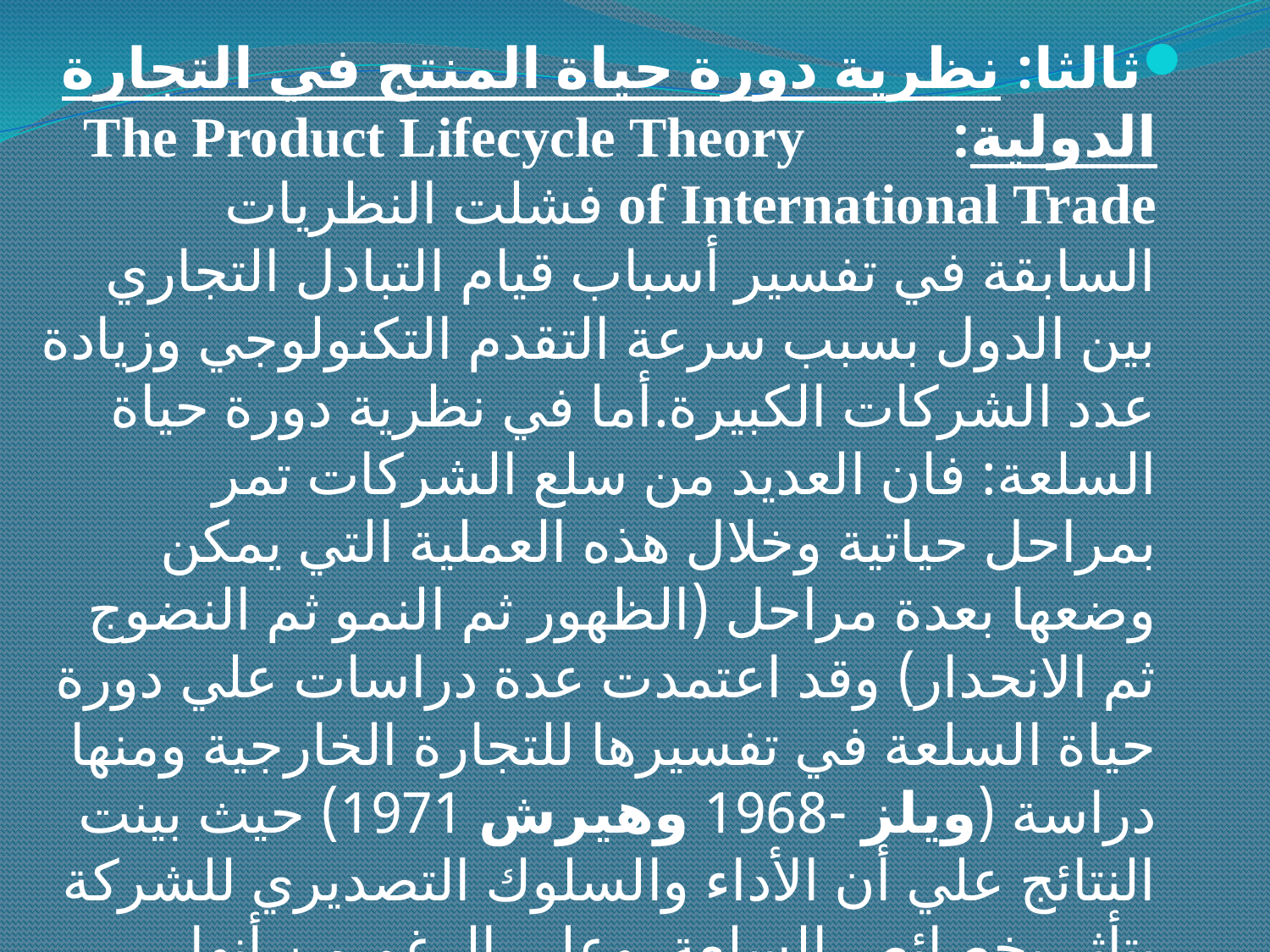

ثالثا: نظرية دورة حياة المنتج في التجارة الدولية:          The Product Lifecycle Theory of International Trade فشلت النظريات السابقة في تفسير أسباب قيام التبادل التجاري بين الدول بسبب سرعة التقدم التكنولوجي وزيادة عدد الشركات الكبيرة.أما في نظرية دورة حياة السلعة: فان العديد من سلع الشركات تمر بمراحل حياتية وخلال هذه العملية التي يمكن وضعها بعدة مراحل (الظهور ثم النمو ثم النضوج ثم الانحدار) وقد اعتمدت عدة دراسات علي دورة حياة السلعة في تفسيرها للتجارة الخارجية ومنها دراسة (ويلز -1968 وهيرش 1971) حيث بينت النتائج علي أن الأداء والسلوك التصديري للشركة يتأثر بخصائص السلعة. وعلي الرغم من أنها النظرية الأولي لتفسير أسباب التبادل التجاري علي مستوي الشركات إلا أنها تعاني من المشاكل التالية :